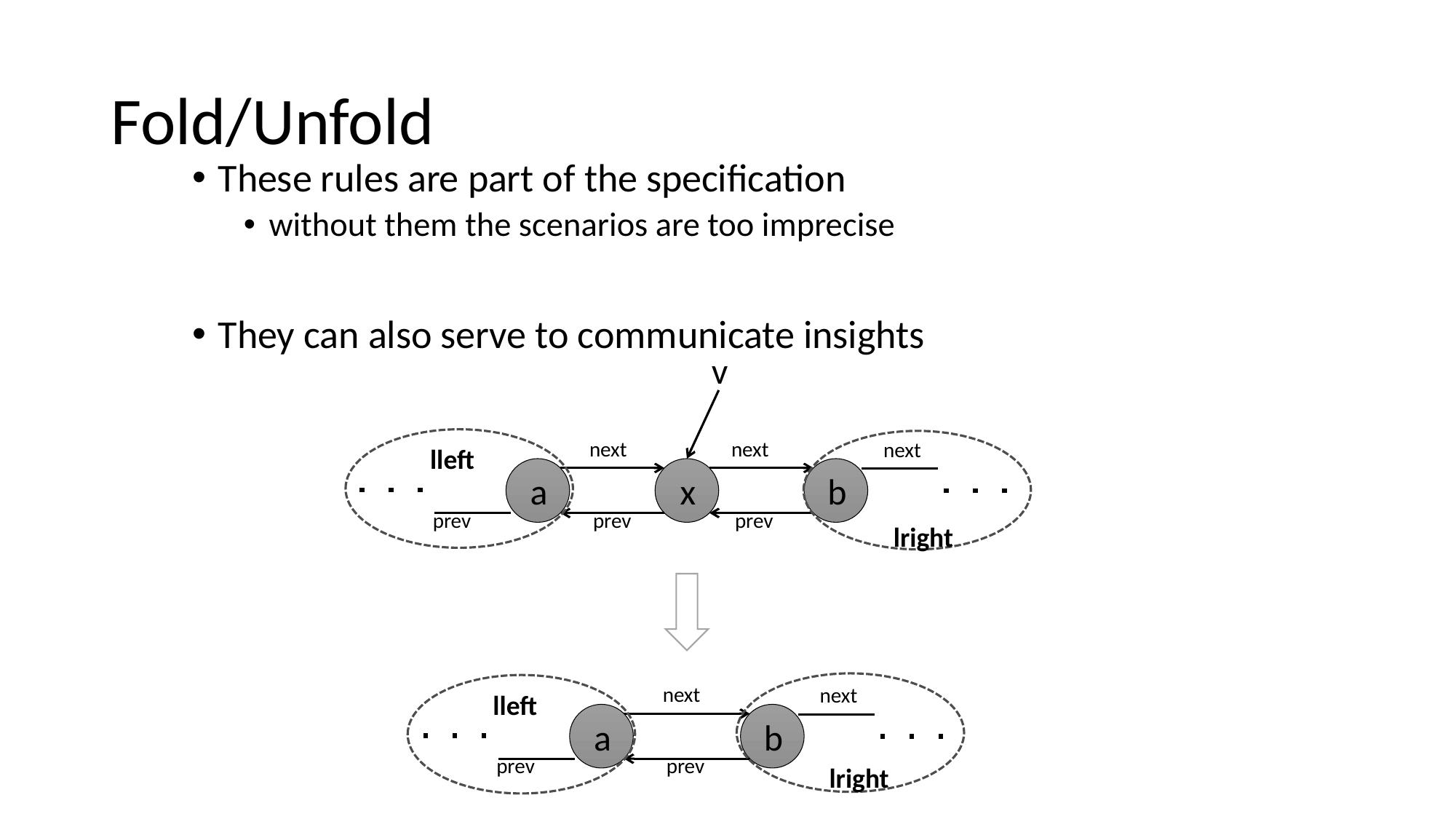

# Fold/Unfold
These rules are part of the specification
without them the scenarios are too imprecise

They can also serve to communicate insights

v
next
next
next
a
x
b

prev
prev
prev

next
next
a
b

prev
prev

lleft
lright

lleft
lright